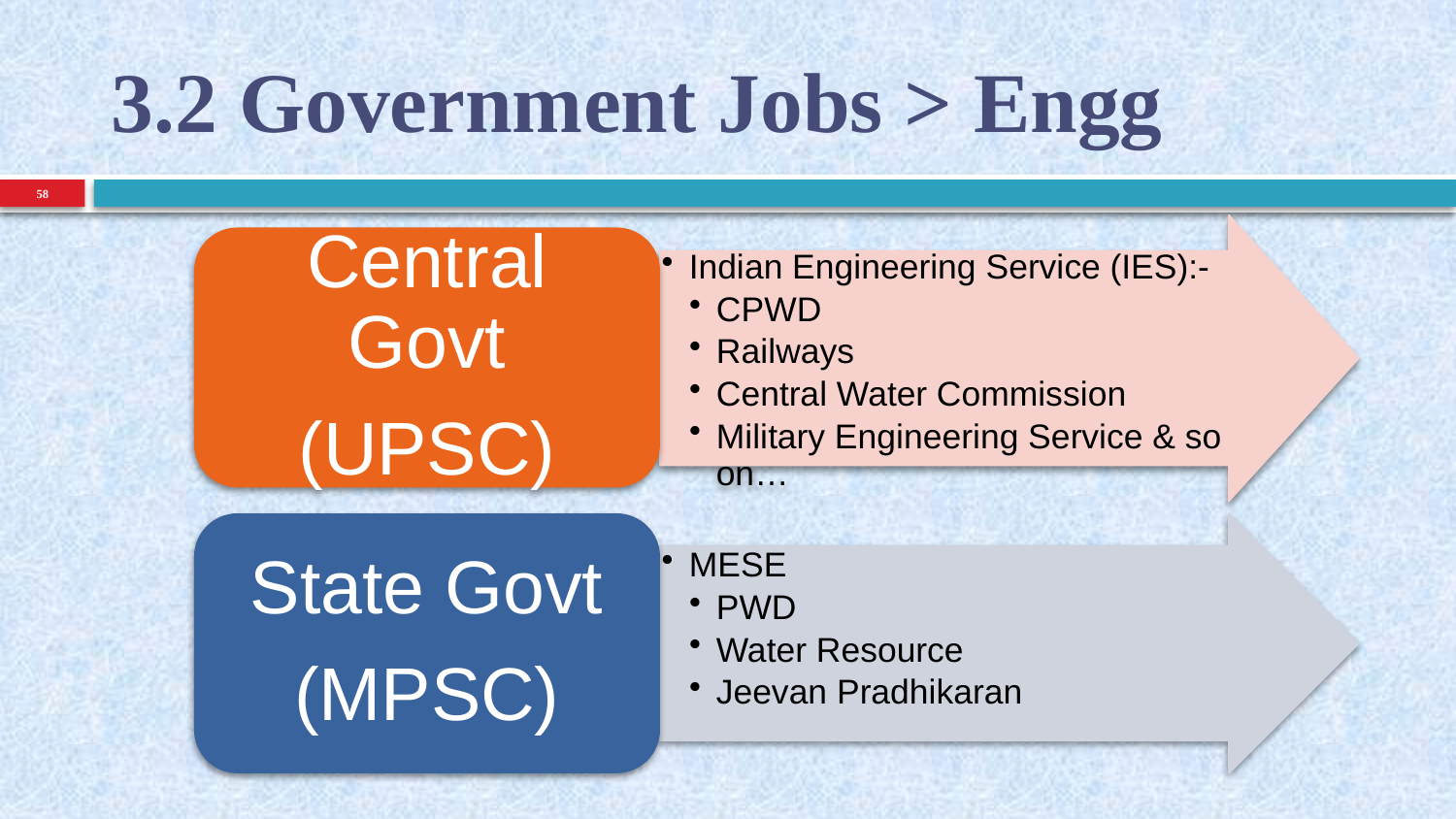

# 3.2 Government Jobs > Engg
58
Indian Engineering Service (IES):-
CPWD
Railways
Central Water Commission
Military Engineering Service & so on…
Central Govt
(UPSC)
State Govt
(MPSC)
MESE
PWD
Water Resource
Jeevan Pradhikaran